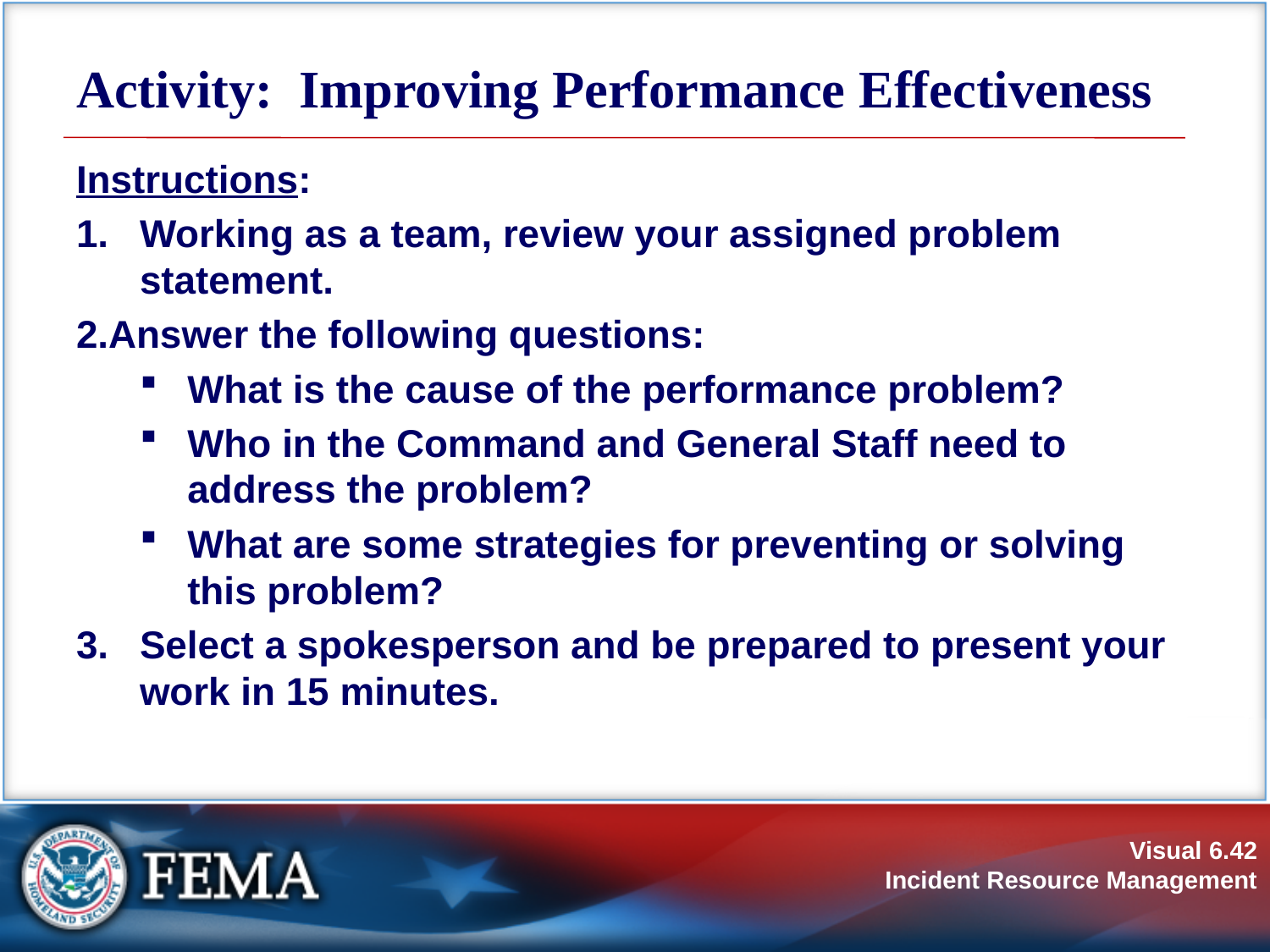

# Activity:  Improving Performance Effectiveness
Instructions:
Working as a team, review your assigned problem statement.
Answer the following questions:
What is the cause of the performance problem?
Who in the Command and General Staff need to address the problem?
What are some strategies for preventing or solving this problem?
Select a spokesperson and be prepared to present your work in 15 minutes.